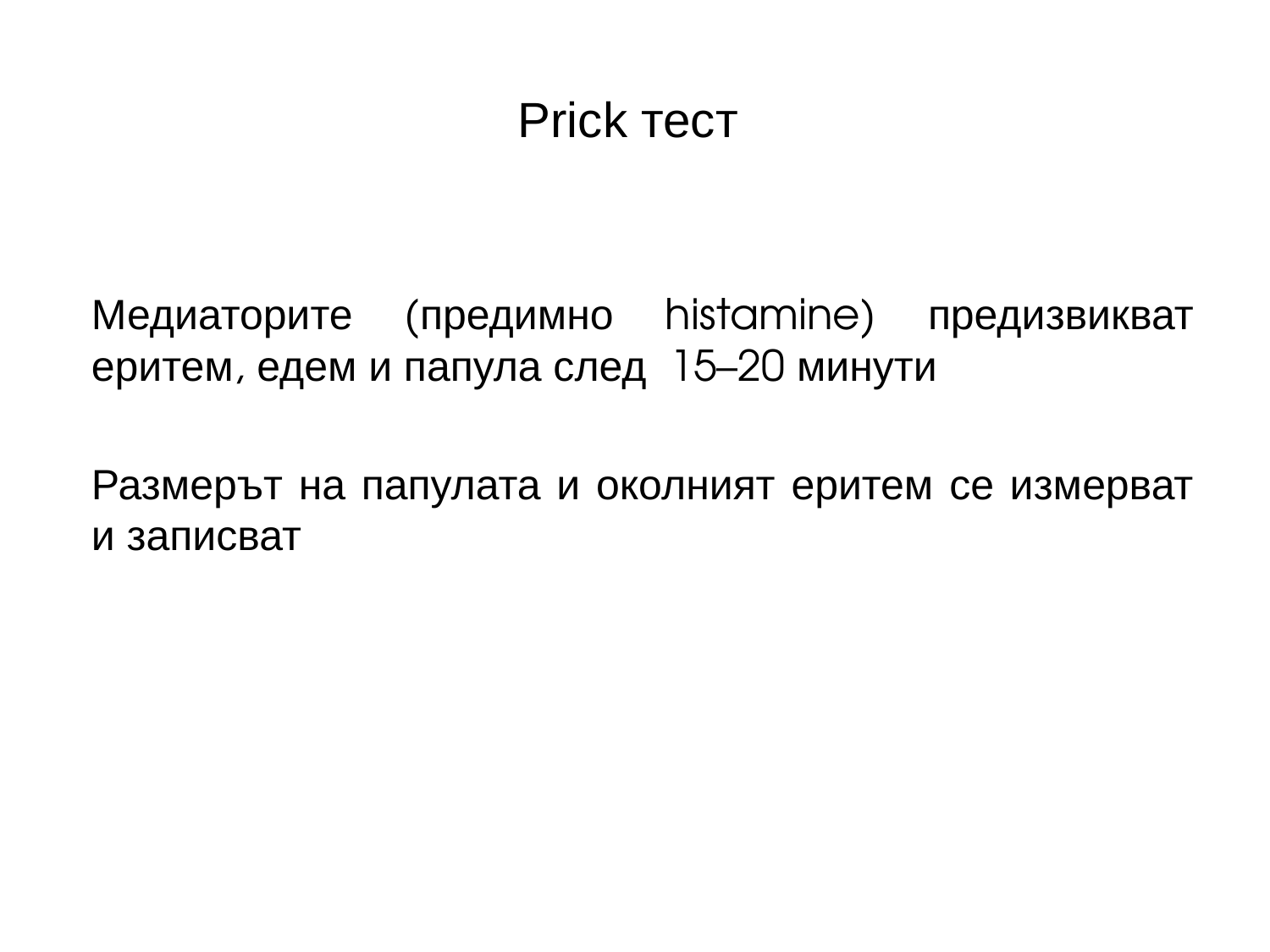

# Prick тест

Медиаторите (предимно histamine) предизвикват еритем, едем и папула след  15–20 минути

Размерът на папулата и околният еритем се измерват и записват